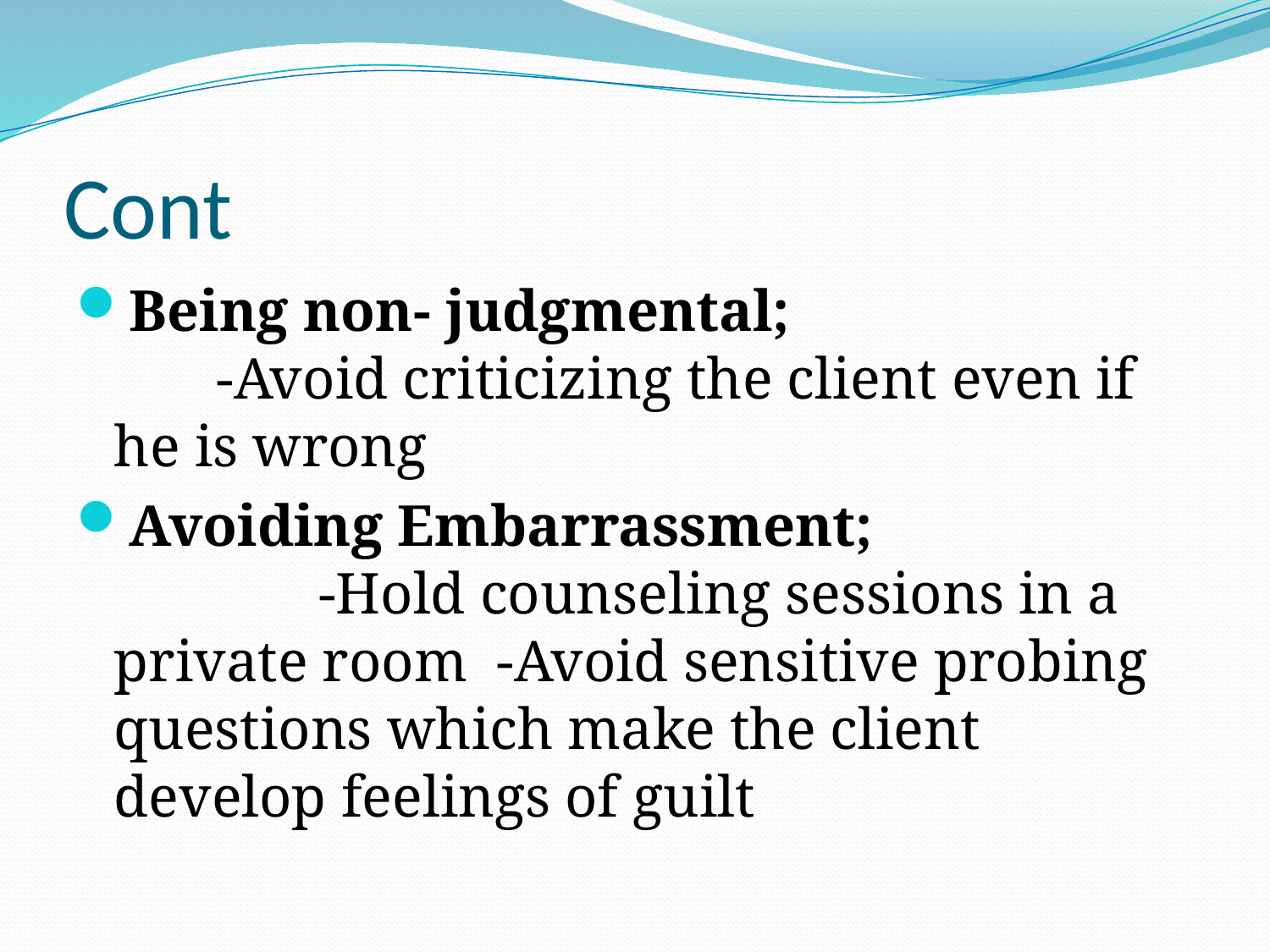

# Cont
Being non- judgmental;                                   -Avoid criticizing the client even if he is wrong
Avoiding Embarrassment;                                    -Hold counseling sessions in a private room  -Avoid sensitive probing questions which make the client develop feelings of guilt